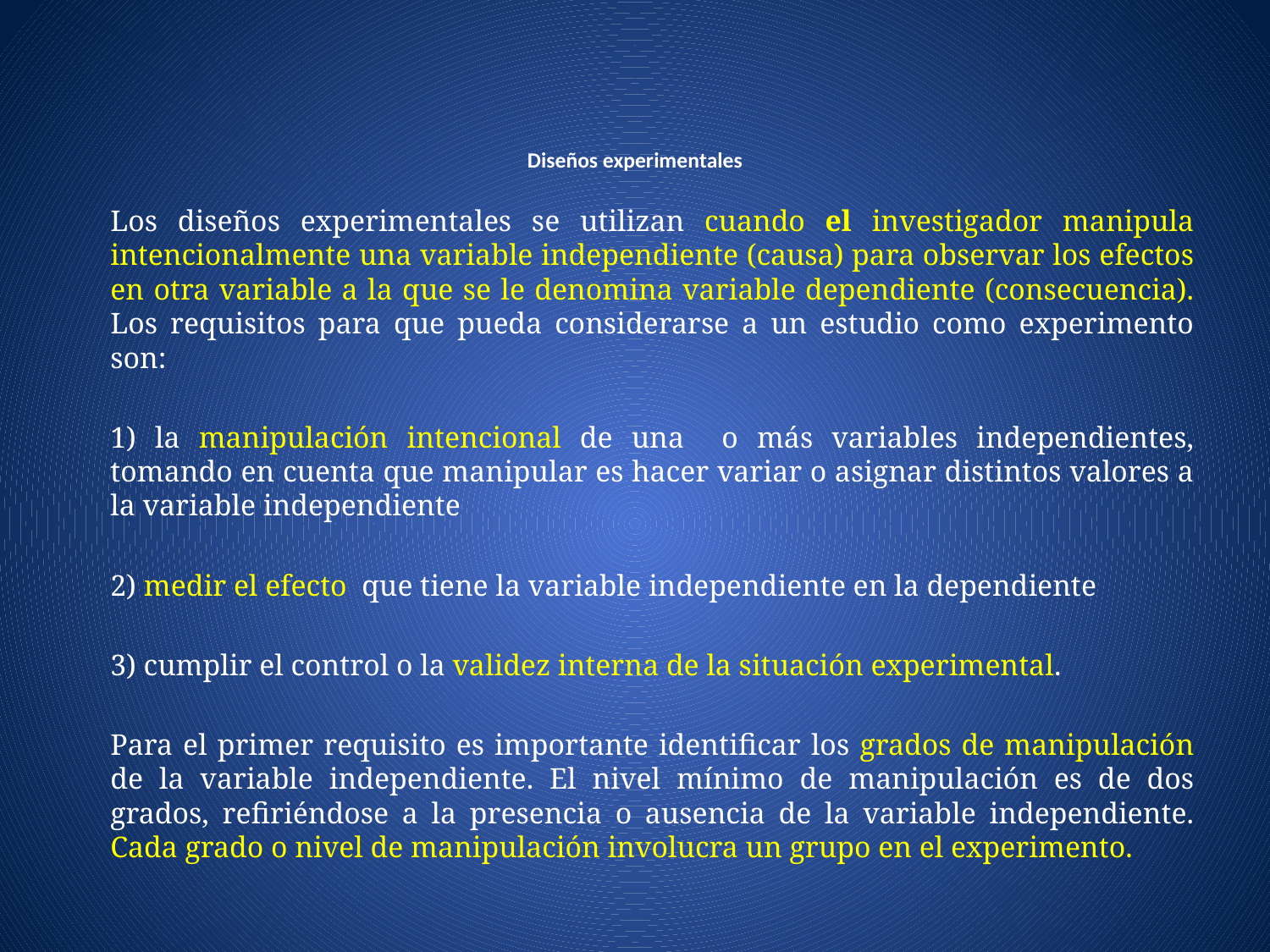

# Diseños experimentales

	Los diseños experimentales se utilizan cuando el investigador manipula intencionalmente una variable independiente (causa) para observar los efectos en otra variable a la que se le denomina variable dependiente (consecuencia). Los requisitos para que pueda considerarse a un estudio como experimento son:

	1) la manipulación intencional de una  o más variables independientes, tomando en cuenta que manipular es hacer variar o asignar distintos valores a la variable independiente

	2) medir el efecto  que tiene la variable independiente en la dependiente

	3) cumplir el control o la validez interna de la situación experimental.

	Para el primer requisito es importante identificar los grados de manipulación de la variable independiente. El nivel mínimo de manipulación es de dos grados, refiriéndose a la presencia o ausencia de la variable independiente. Cada grado o nivel de manipulación involucra un grupo en el experimento.